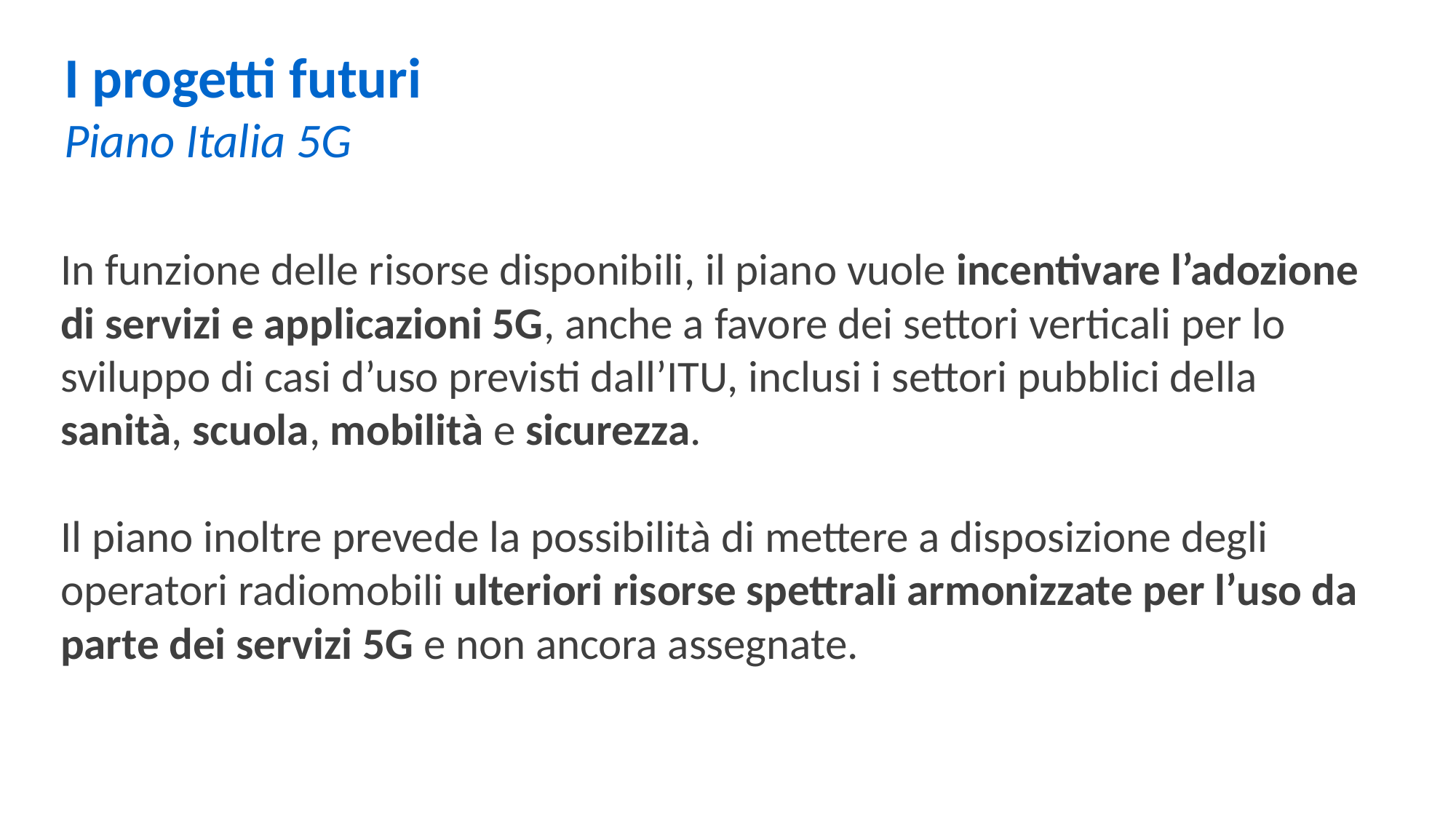

I progetti futuri
Piano Italia 5G
In funzione delle risorse disponibili, il piano vuole incentivare l’adozione di servizi e applicazioni 5G, anche a favore dei settori verticali per lo sviluppo di casi d’uso previsti dall’ITU, inclusi i settori pubblici della sanità, scuola, mobilità e sicurezza.

Il piano inoltre prevede la possibilità di mettere a disposizione degli operatori radiomobili ulteriori risorse spettrali armonizzate per l’uso da parte dei servizi 5G e non ancora assegnate.